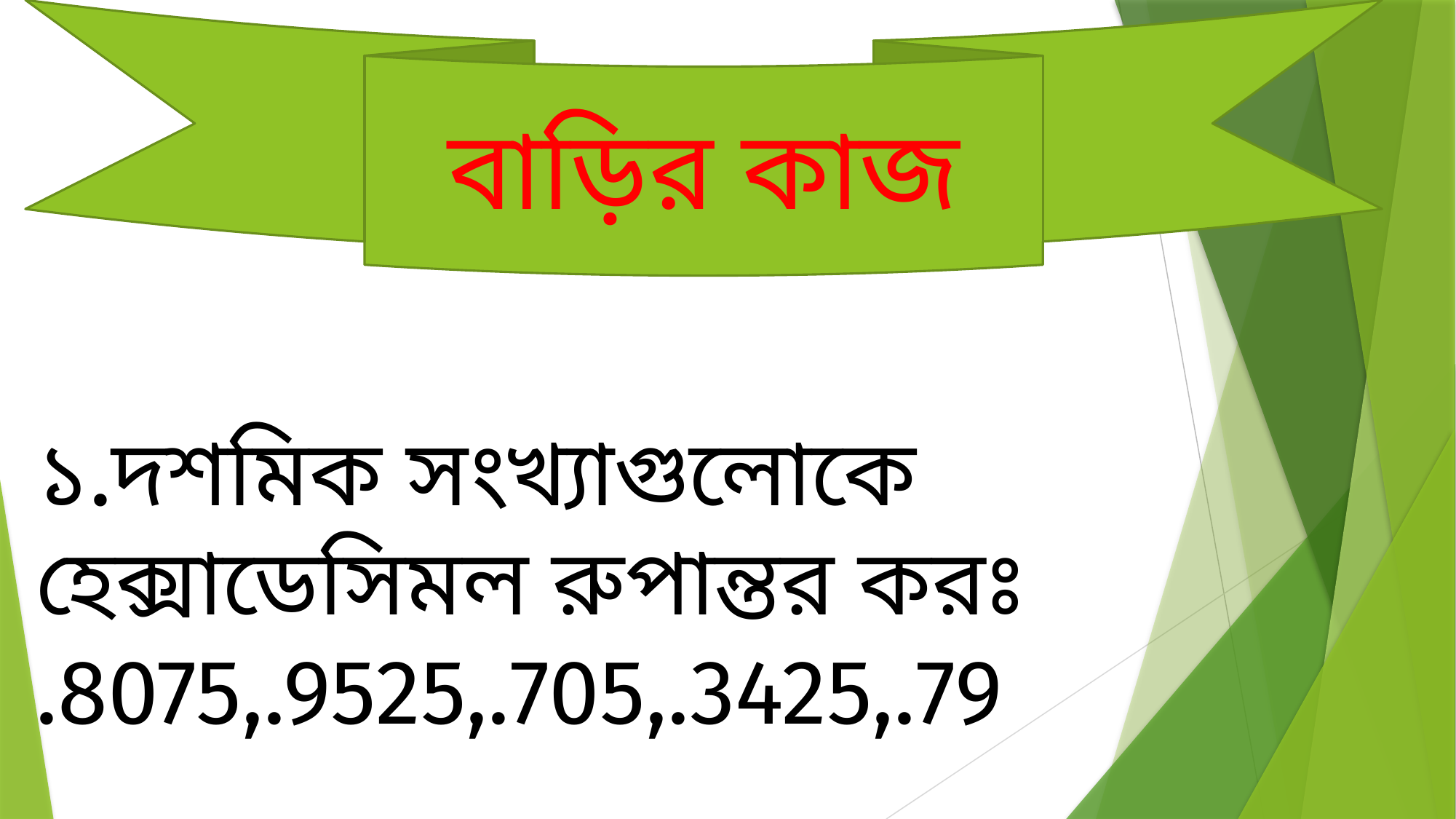

বাড়ির কাজ
১.দশমিক সংখ্যাগুলোকে হেক্সাডেসিমল রুপান্তর করঃ
.8075,.9525,.705,.3425,.79